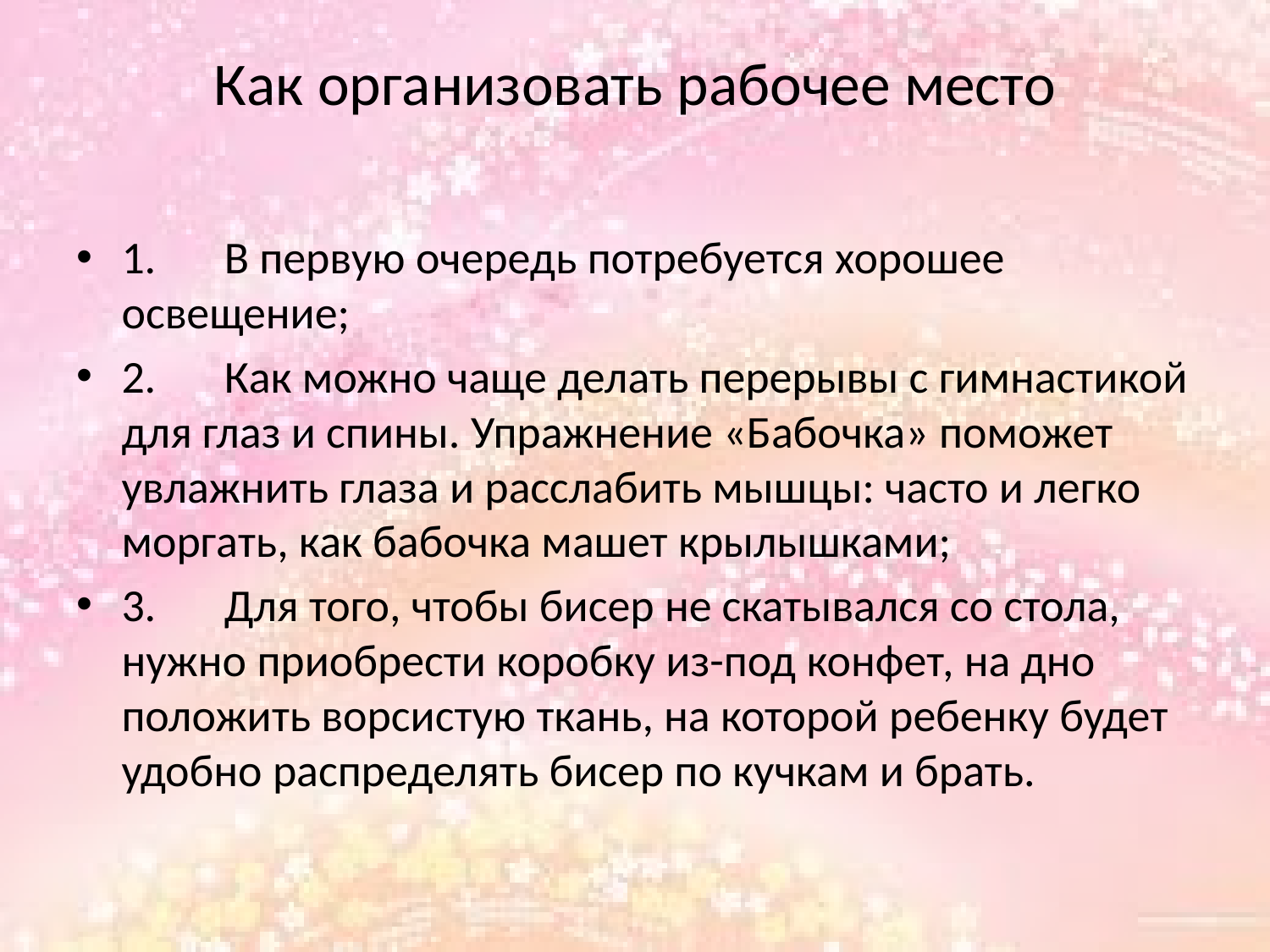

# Как организовать рабочее место
1.	В первую очередь потребуется хорошее освещение;
2.	Как можно чаще делать перерывы с гимнастикой для глаз и спины. Упражнение «Бабочка» поможет увлажнить глаза и расслабить мышцы: часто и легко моргать, как бабочка машет крылышками;
3.	Для того, чтобы бисер не скатывался со стола, нужно приобрести коробку из-под конфет, на дно положить ворсистую ткань, на которой ребенку будет удобно распределять бисер по кучкам и брать.